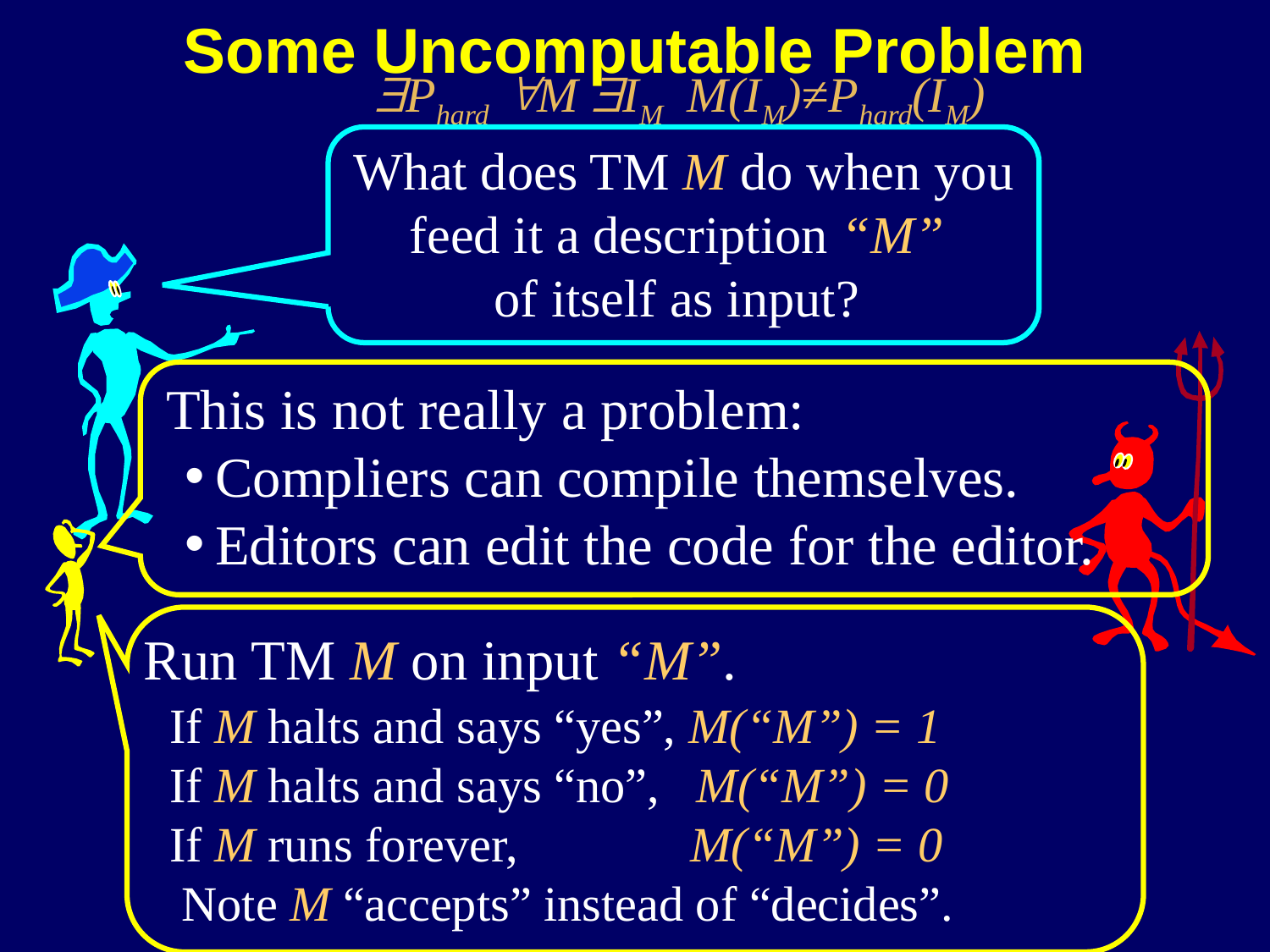

Some Uncomputable Problem
∃Phard ∀M ∃IM  M(IM)≠Phard(IM)
What does TM M do when you feed it a description “M”
of itself as input?

 This is not really a problem:
Compliers can compile themselves.
Editors can edit the code for the editor.

Run TM M on input “M”.
If M halts and says “yes”, M(“M”) = 1
If M halts and says “no”,   M(“M”) = 0
If M runs forever,              M(“M”) = 0
 Note M “accepts” instead of “decides”.